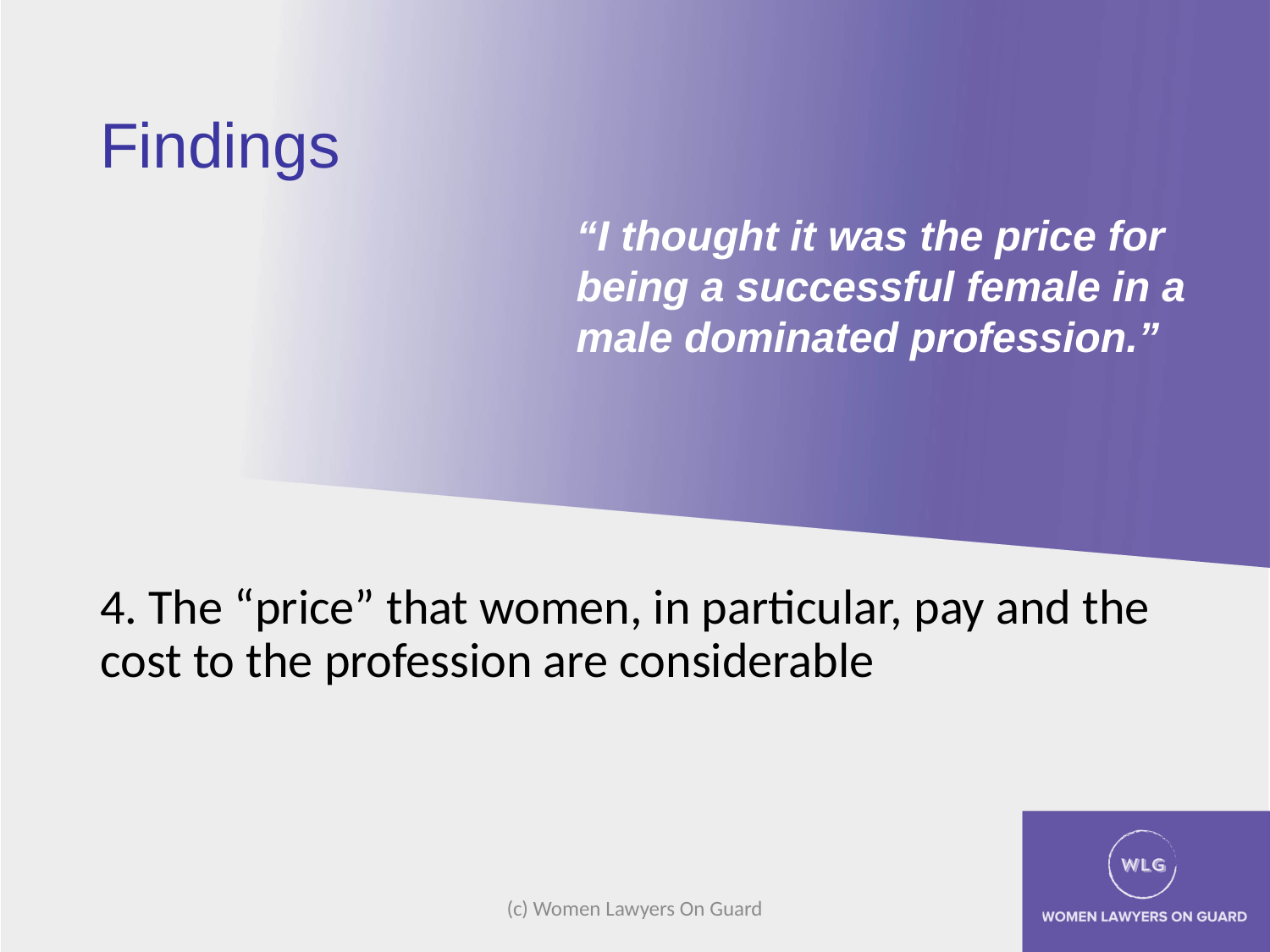

# Findings
“I thought it was the price for being a successful female in a male dominated profession.”
4. The “price” that women, in particular, pay and the cost to the profession are considerable
(c) Women Lawyers On Guard